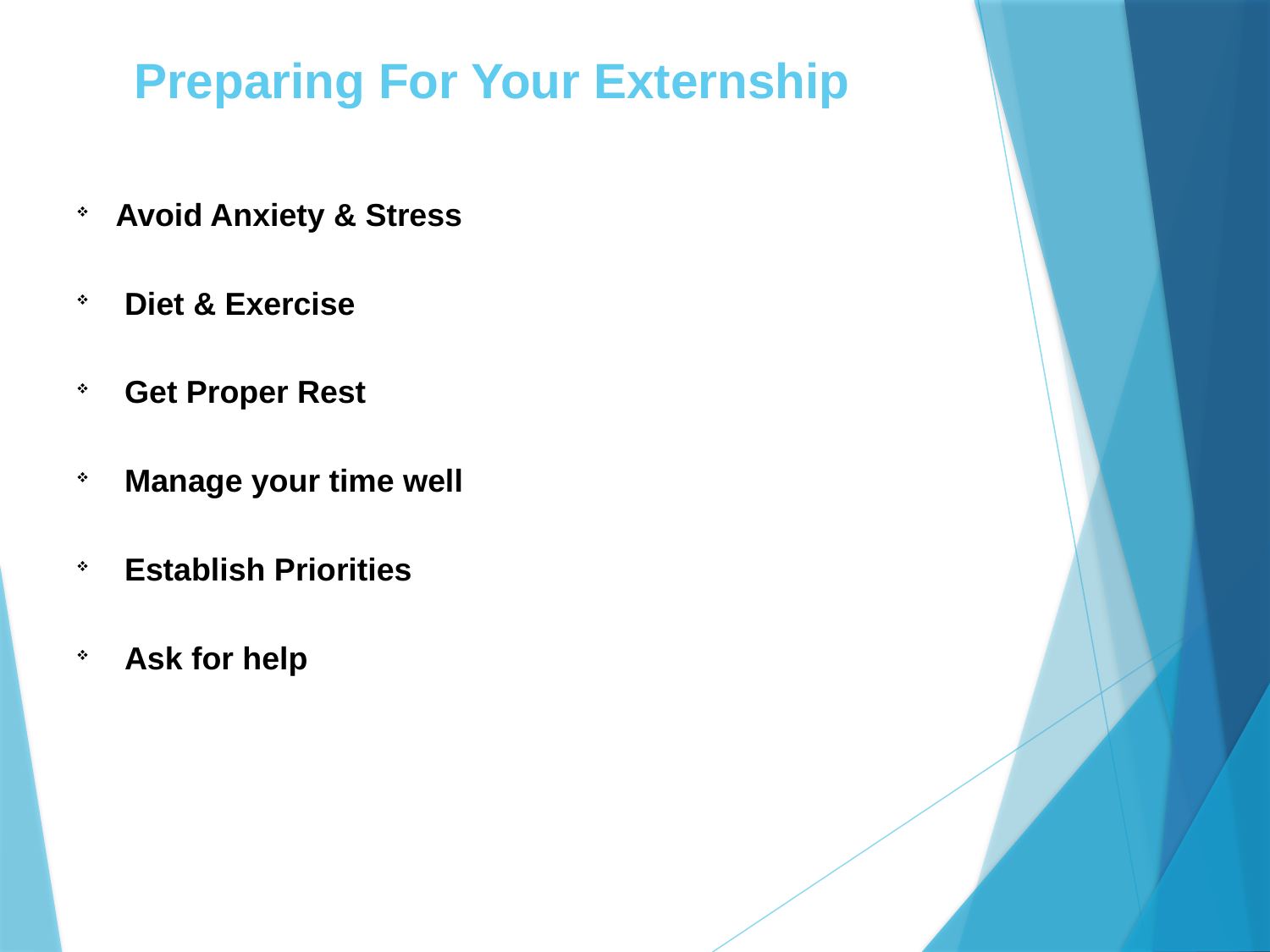

# Preparing For Your Externship
Avoid Anxiety & Stress
 Diet & Exercise
 Get Proper Rest
 Manage your time well
 Establish Priorities
 Ask for help